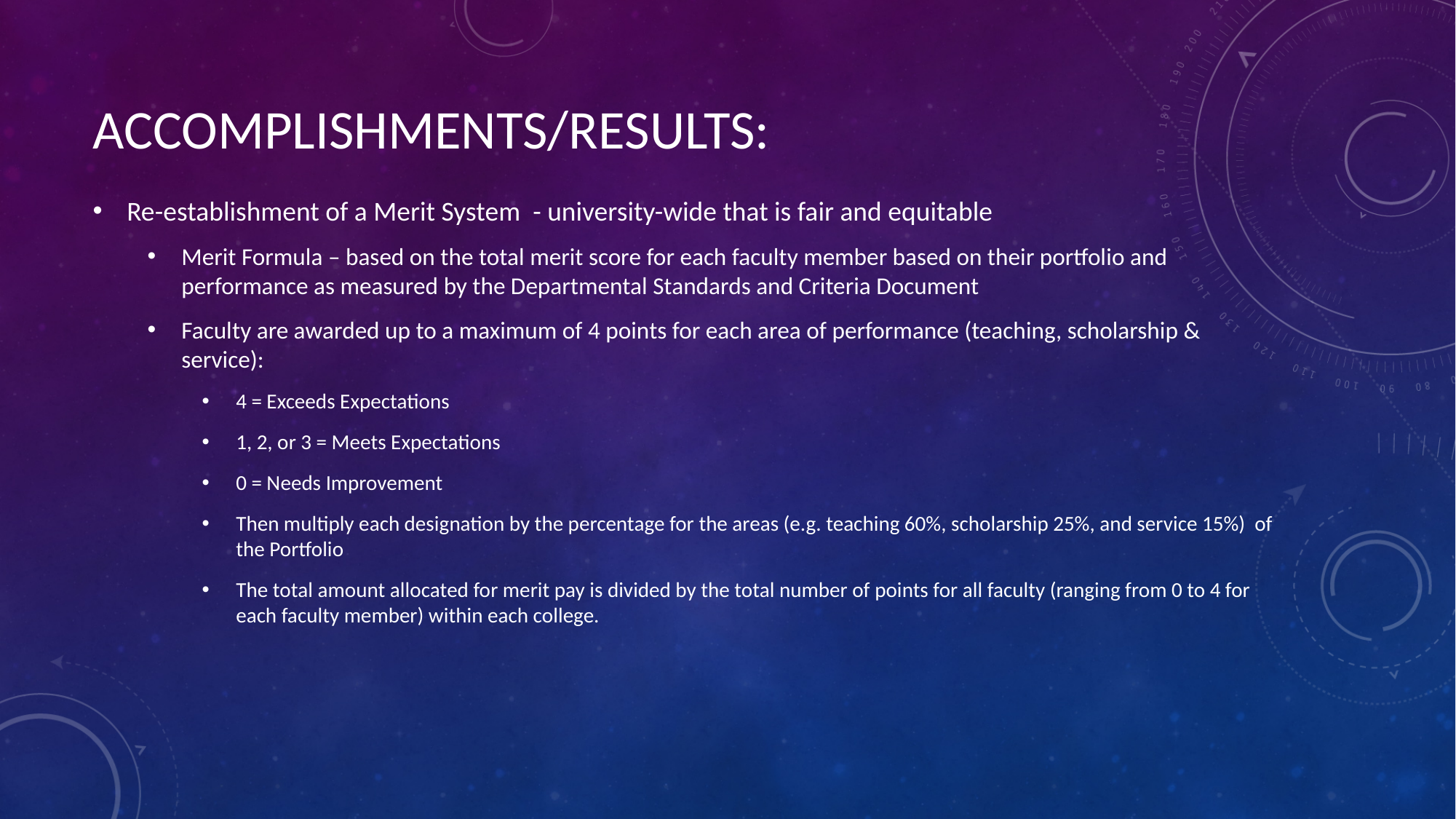

# ACCOMPLISHMENTS/RESULTS:
Re-establishment of a Merit System  - university-wide that is fair and equitable
Merit Formula – based on the total merit score for each faculty member based on their portfolio and performance as measured by the Departmental Standards and Criteria Document
Faculty are awarded up to a maximum of 4 points for each area of performance (teaching, scholarship & service):
4 = Exceeds Expectations
1, 2, or 3 = Meets Expectations
0 = Needs Improvement
Then multiply each designation by the percentage for the areas (e.g. teaching 60%, scholarship 25%, and service 15%)  of the Portfolio
The total amount allocated for merit pay is divided by the total number of points for all faculty (ranging from 0 to 4 for each faculty member) within each college.